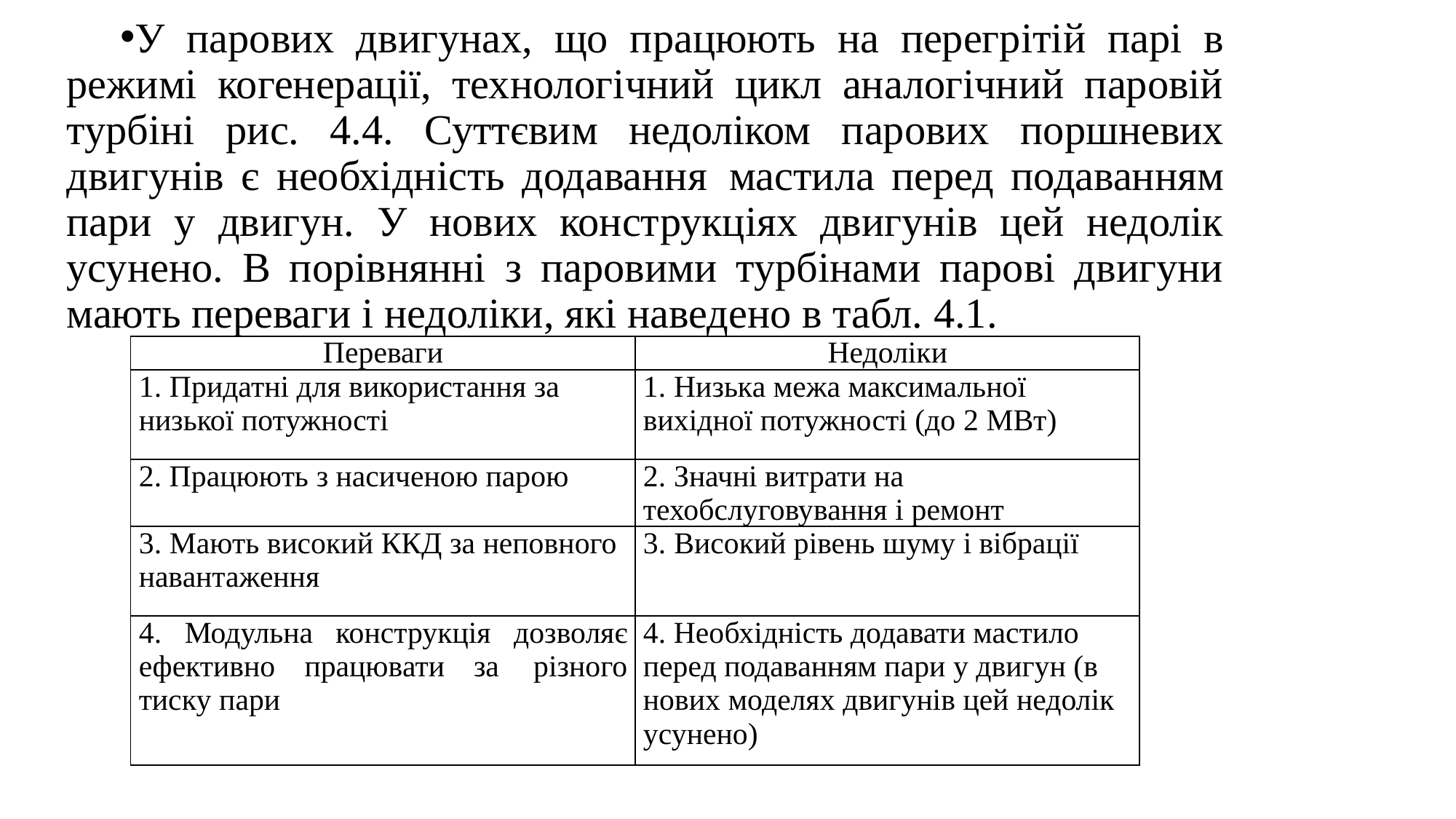

У парових двигунах, що працюють на перегрітій парі в режимі когенерації, технологічний цикл аналогічний паровій турбіні рис. 4.4. Суттєвим недоліком парових поршневих двигунів є необхідність додавання мастила перед подаванням пари у двигун. У нових конструкціях двигунів цей недолік усунено. В порівнянні з паровими турбінами парові двигуни мають переваги і недоліки, які наведено в табл. 4.1.

| Переваги | Недоліки |
| --- | --- |
| 1. Придатні для використання за низької потужності | 1. Низька межа максимальної вихідної потужності (до 2 МВт) |
| 2. Працюють з насиченою парою | 2. Значні витрати на техобслуговування і ремонт |
| 3. Мають високий ККД за неповного навантаження | 3. Високий рівень шуму і вібрації |
| 4. Модульна конструкція дозволяє ефективно працювати за різного тиску пари | 4. Необхідність додавати мастило перед подаванням пари у двигун (в нових моделях двигунів цей недолік усунено) |